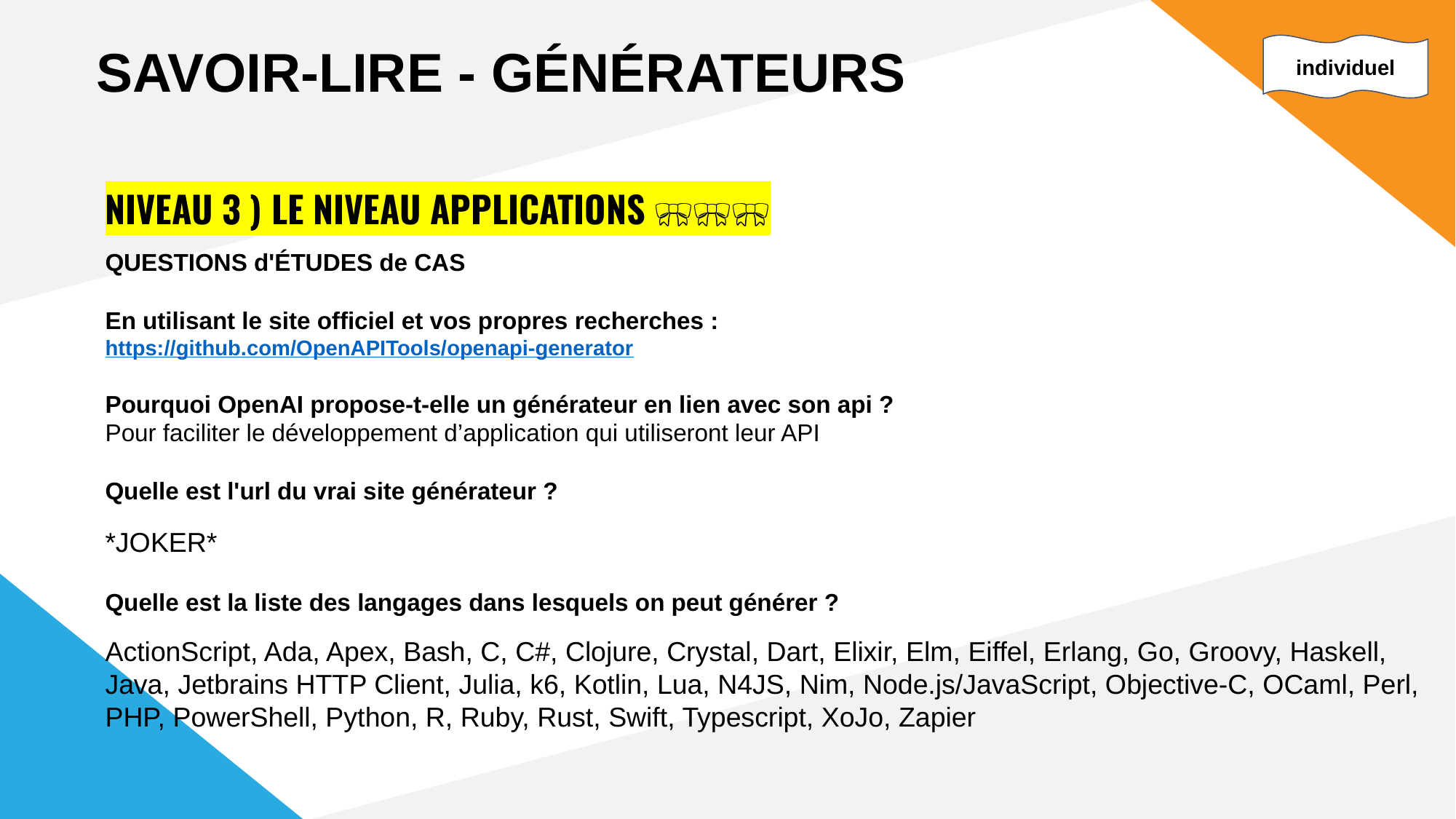

SAVOIR-LIRE - GÉNÉRATEURS
individuel
NIVEAU 3 ) LE NIVEAU APPLICATIONS 🎀🎀🎀
QUESTIONS d'ÉTUDES de CAS

En utilisant le site officiel et vos propres recherches :
https://github.com/OpenAPITools/openapi-generator

Pourquoi OpenAI propose-t-elle un générateur en lien avec son api ?
Pour faciliter le développement d’application qui utiliseront leur API

Quelle est l'url du vrai site générateur ?
*JOKER*

Quelle est la liste des langages dans lesquels on peut générer ?
ActionScript, Ada, Apex, Bash, C, C#, Clojure, Crystal, Dart, Elixir, Elm, Eiffel, Erlang, Go, Groovy, Haskell, Java, Jetbrains HTTP Client, Julia, k6, Kotlin, Lua, N4JS, Nim, Node.js/JavaScript, Objective-C, OCaml, Perl, PHP, PowerShell, Python, R, Ruby, Rust, Swift, Typescript, XoJo, Zapier